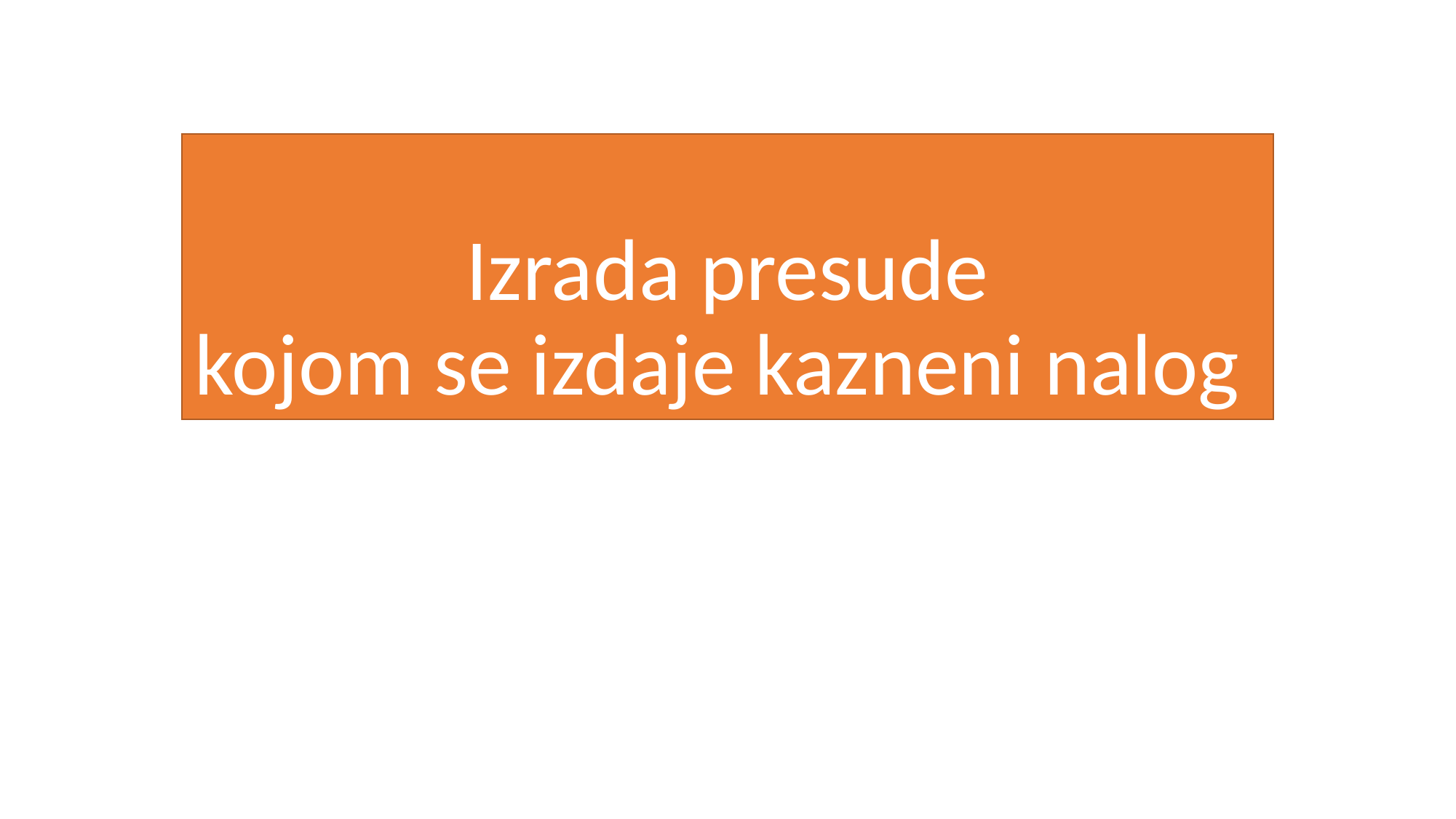

# Izrada presude kojom se izdaje kazneni nalog